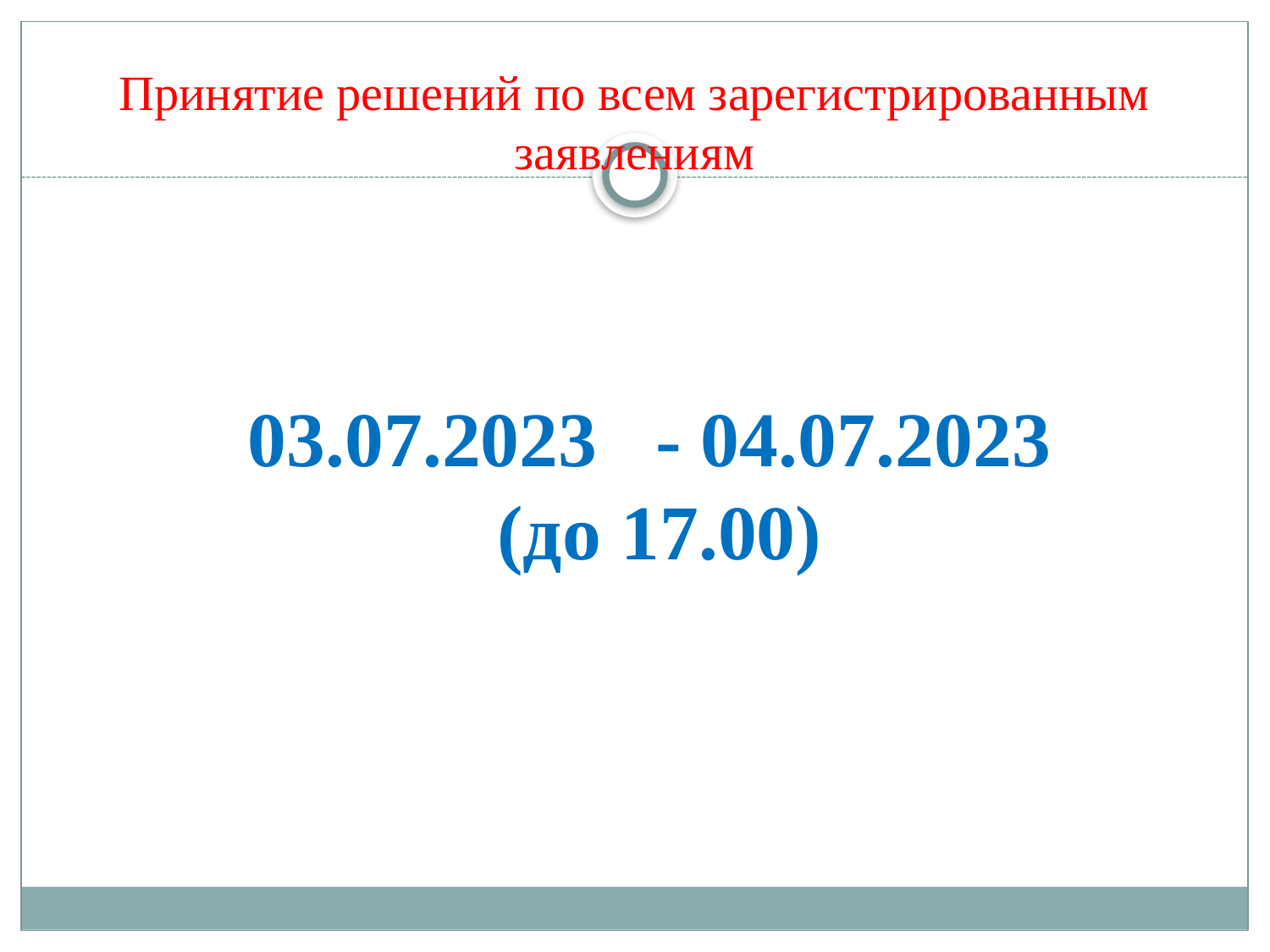

# Принятие решений по всем зарегистрированным заявлениям

03.07.2023   - 04.07.2023
 (до 17.00)